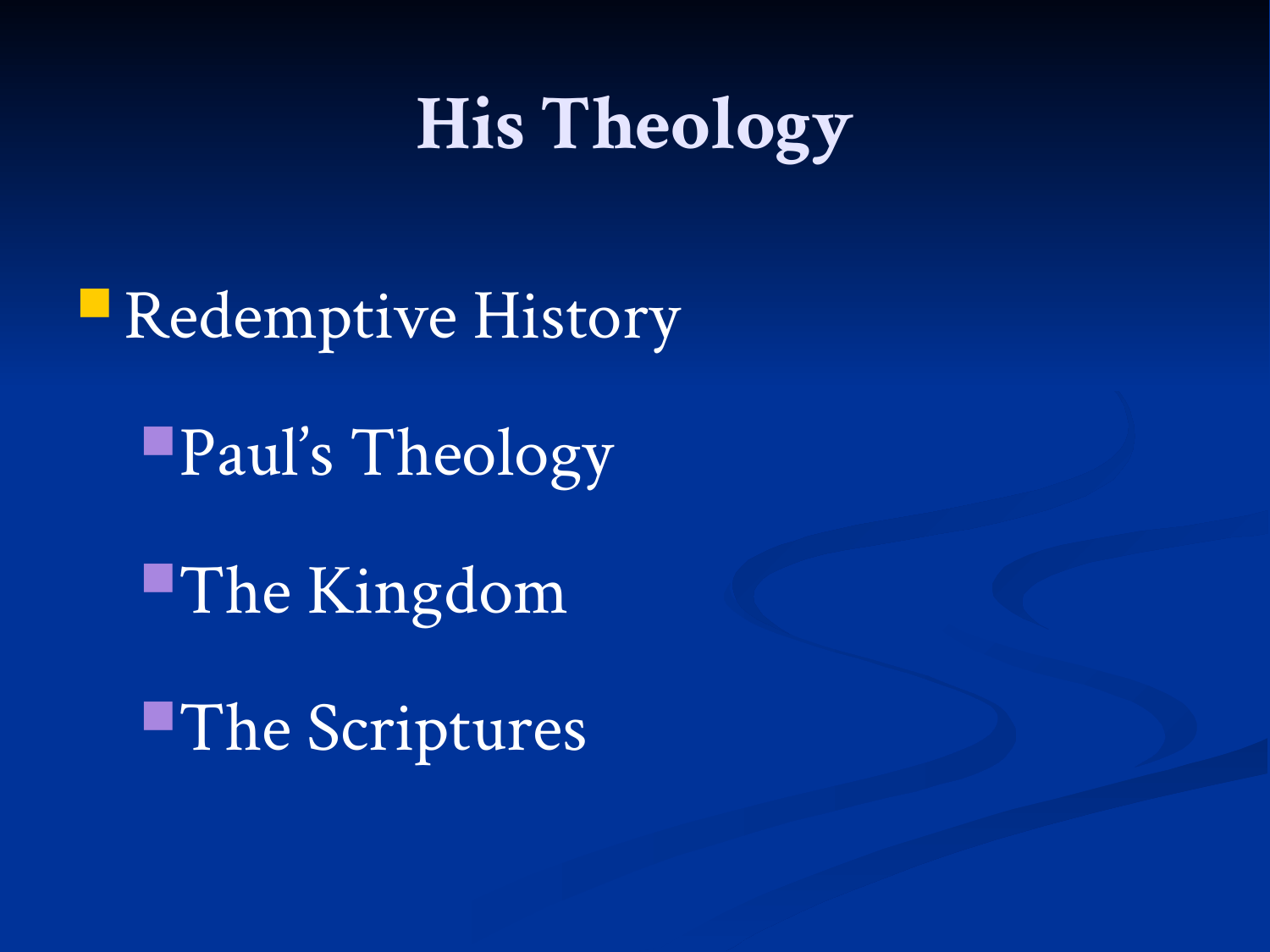

# His Theology
Redemptive History
Paul’s Theology
The Kingdom
The Scriptures